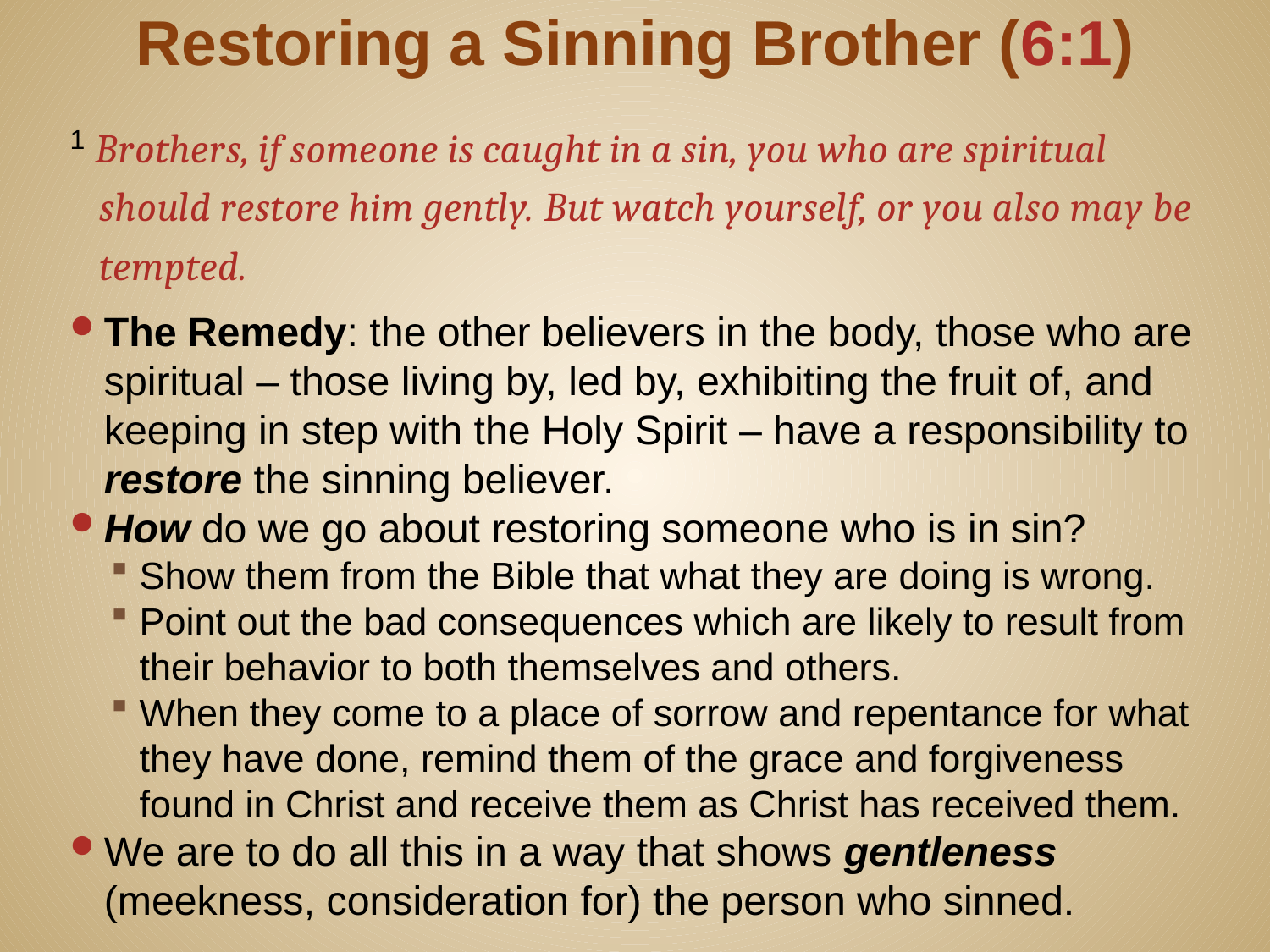

# Restoring a Sinning Brother (6:1)
1 Brothers, if someone is caught in a sin, you who are spiritual should restore him gently. But watch yourself, or you also may be tempted.

The Remedy: the other believers in the body, those who are spiritual – those living by, led by, exhibiting the fruit of, and keeping in step with the Holy Spirit – have a responsibility to restore the sinning believer.
How do we go about restoring someone who is in sin?
Show them from the Bible that what they are doing is wrong.
Point out the bad consequences which are likely to result from their behavior to both themselves and others.
When they come to a place of sorrow and repentance for what they have done, remind them of the grace and forgiveness found in Christ and receive them as Christ has received them.
We are to do all this in a way that shows gentleness (meekness, consideration for) the person who sinned.